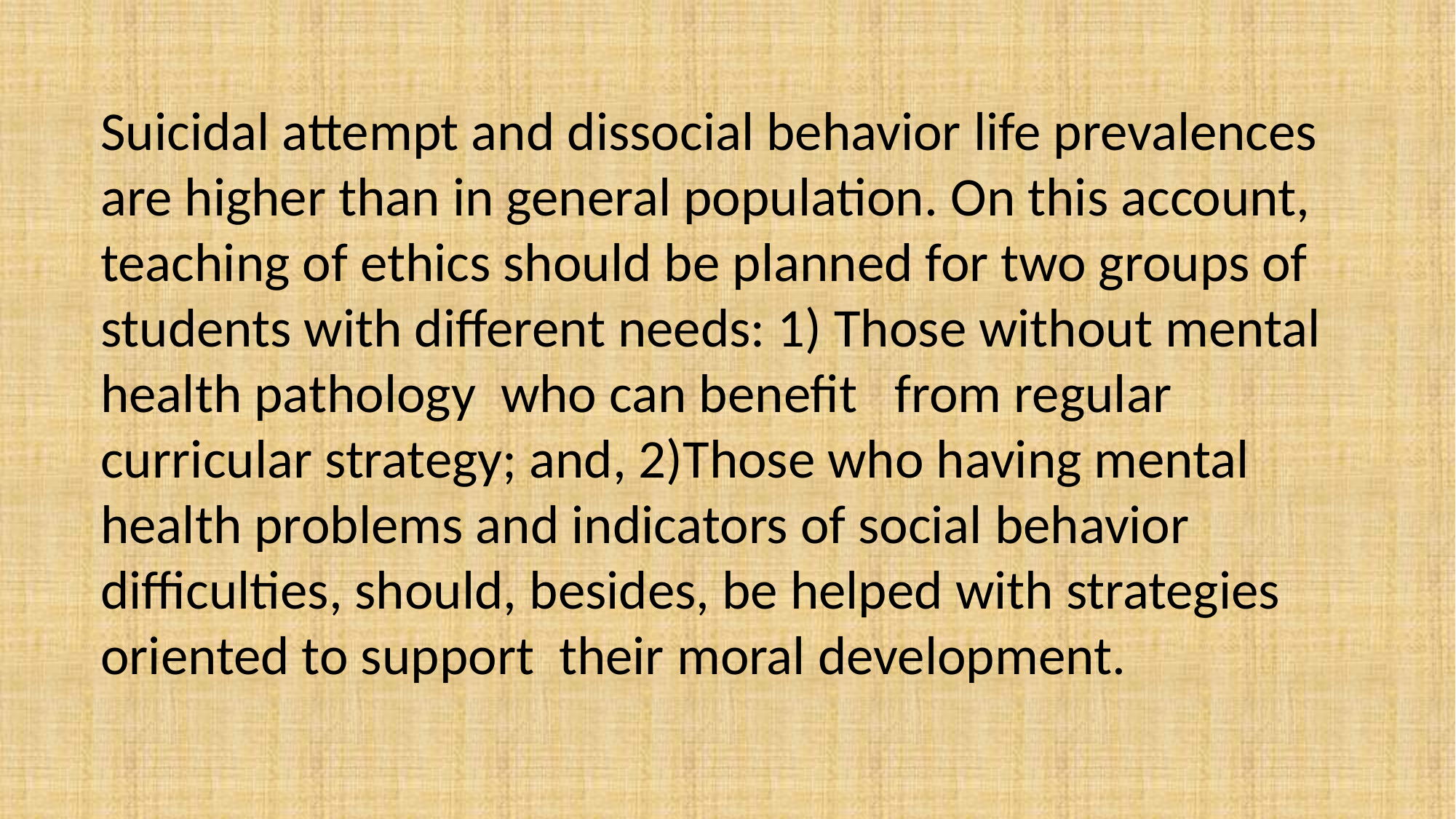

Suicidal attempt and dissocial behavior life prevalences are higher than in general population. On this account, teaching of ethics should be planned for two groups of students with different needs: 1) Those without mental health pathology  who can benefit   from regular curricular strategy; and, 2)Those who having mental health problems and indicators of social behavior difficulties, should, besides, be helped with strategies oriented to support  their moral development.